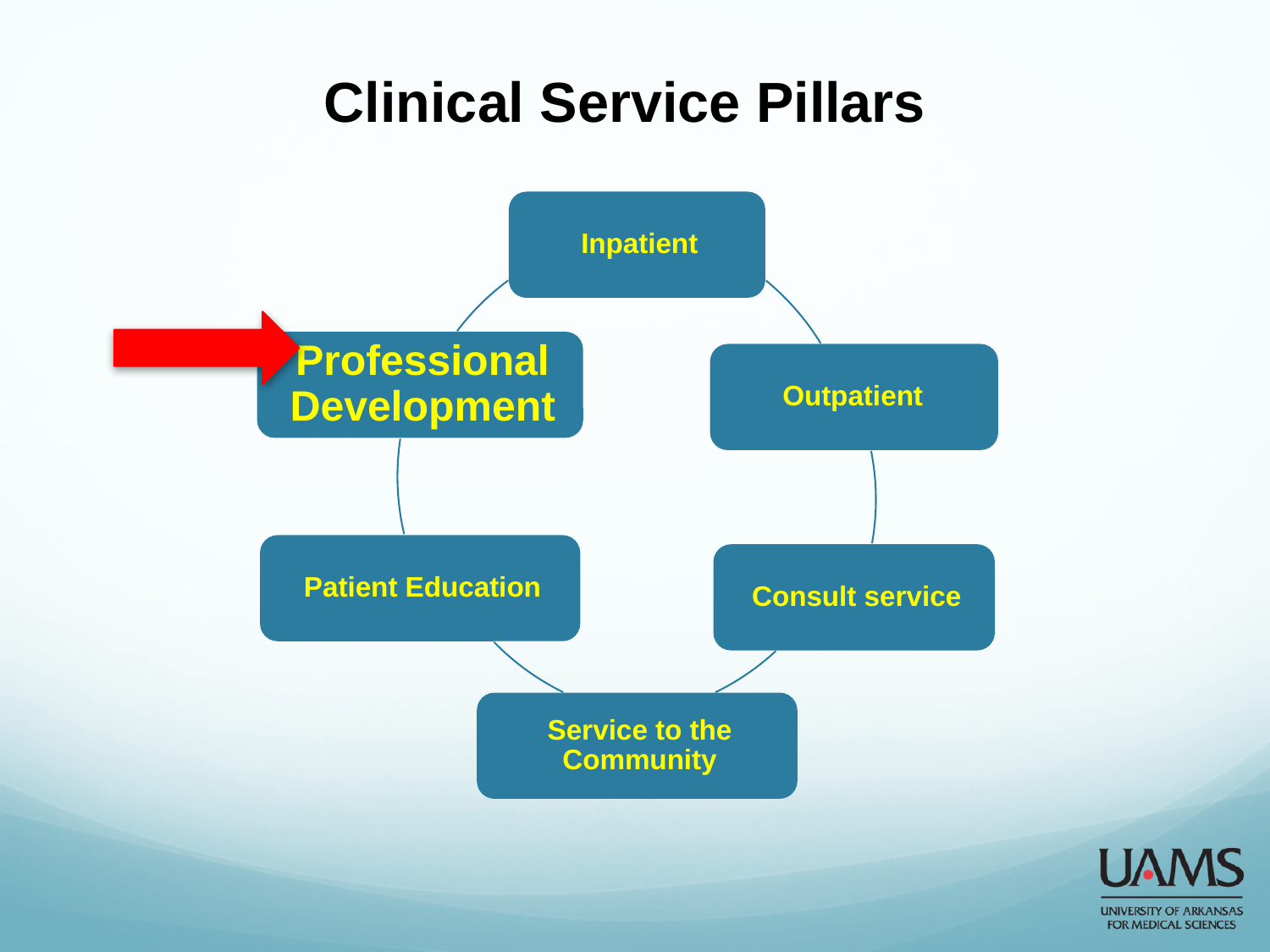

Clinical Service Pillars
Inpatient
Outpatient
Consult service
Service to the Community
Patient Education
Professional Development